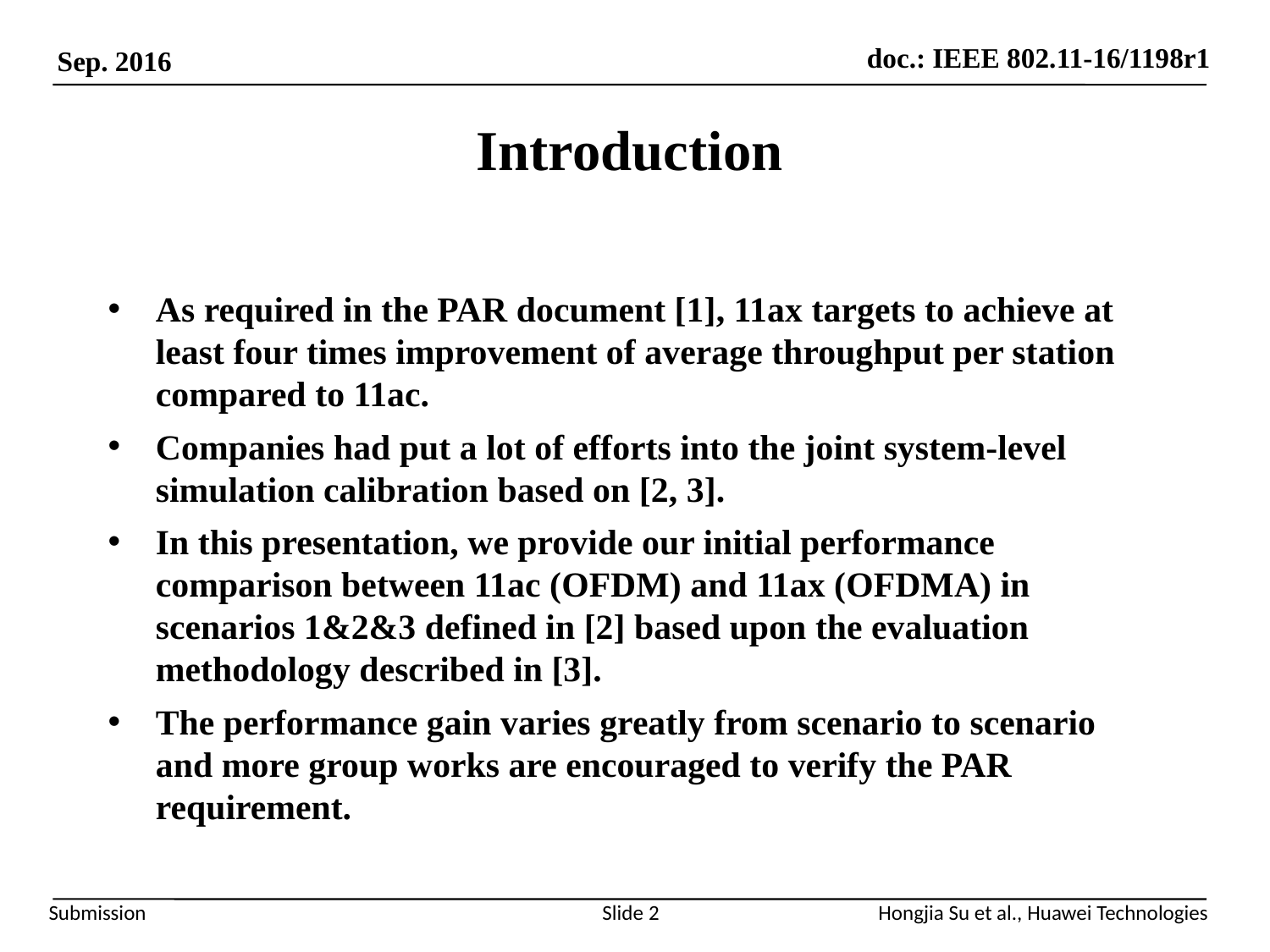

# Introduction
As required in the PAR document [1], 11ax targets to achieve at least four times improvement of average throughput per station compared to 11ac.
Companies had put a lot of efforts into the joint system-level simulation calibration based on [2, 3].
In this presentation, we provide our initial performance comparison between 11ac (OFDM) and 11ax (OFDMA) in scenarios 1&2&3 defined in [2] based upon the evaluation methodology described in [3].
The performance gain varies greatly from scenario to scenario and more group works are encouraged to verify the PAR requirement.
Slide 2